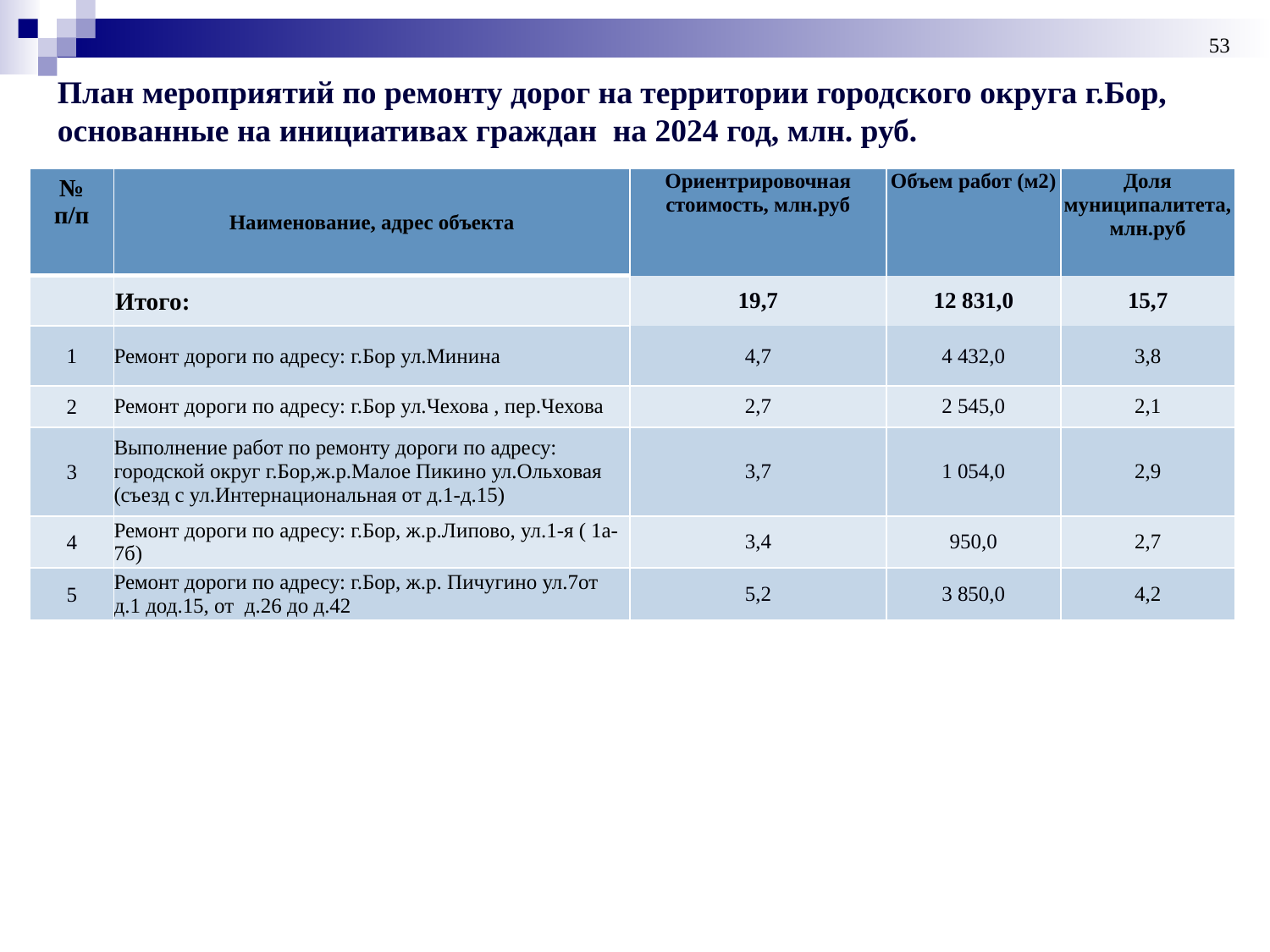

53
План мероприятий по ремонту дорог на территории городского округа г.Бор, основанные на инициативах граждан  на 2024 год, млн. руб.
| № п/п | Наименование, адрес объекта | Ориентрировочная стоимость, млн.руб | Объем работ (м2) | Доля муниципалитета, млн.руб |
| --- | --- | --- | --- | --- |
|  | Итого: | 19,7 | 12 831,0 | 15,7 |
| 1 | Ремонт дороги по адресу: г.Бор ул.Минина | 4,7 | 4 432,0 | 3,8 |
| 2 | Ремонт дороги по адресу: г.Бор ул.Чехова , пер.Чехова | 2,7 | 2 545,0 | 2,1 |
| 3 | Выполнение работ по ремонту дороги по адресу: городской округ г.Бор,ж.р.Малое Пикино ул.Ольховая (съезд с ул.Интернациональная от д.1-д.15) | 3,7 | 1 054,0 | 2,9 |
| 4 | Ремонт дороги по адресу: г.Бор, ж.р.Липово, ул.1-я ( 1а-7б) | 3,4 | 950,0 | 2,7 |
| 5 | Ремонт дороги по адресу: г.Бор, ж.р. Пичугино ул.7от д.1 дод.15, от д.26 до д.42 | 5,2 | 3 850,0 | 4,2 |